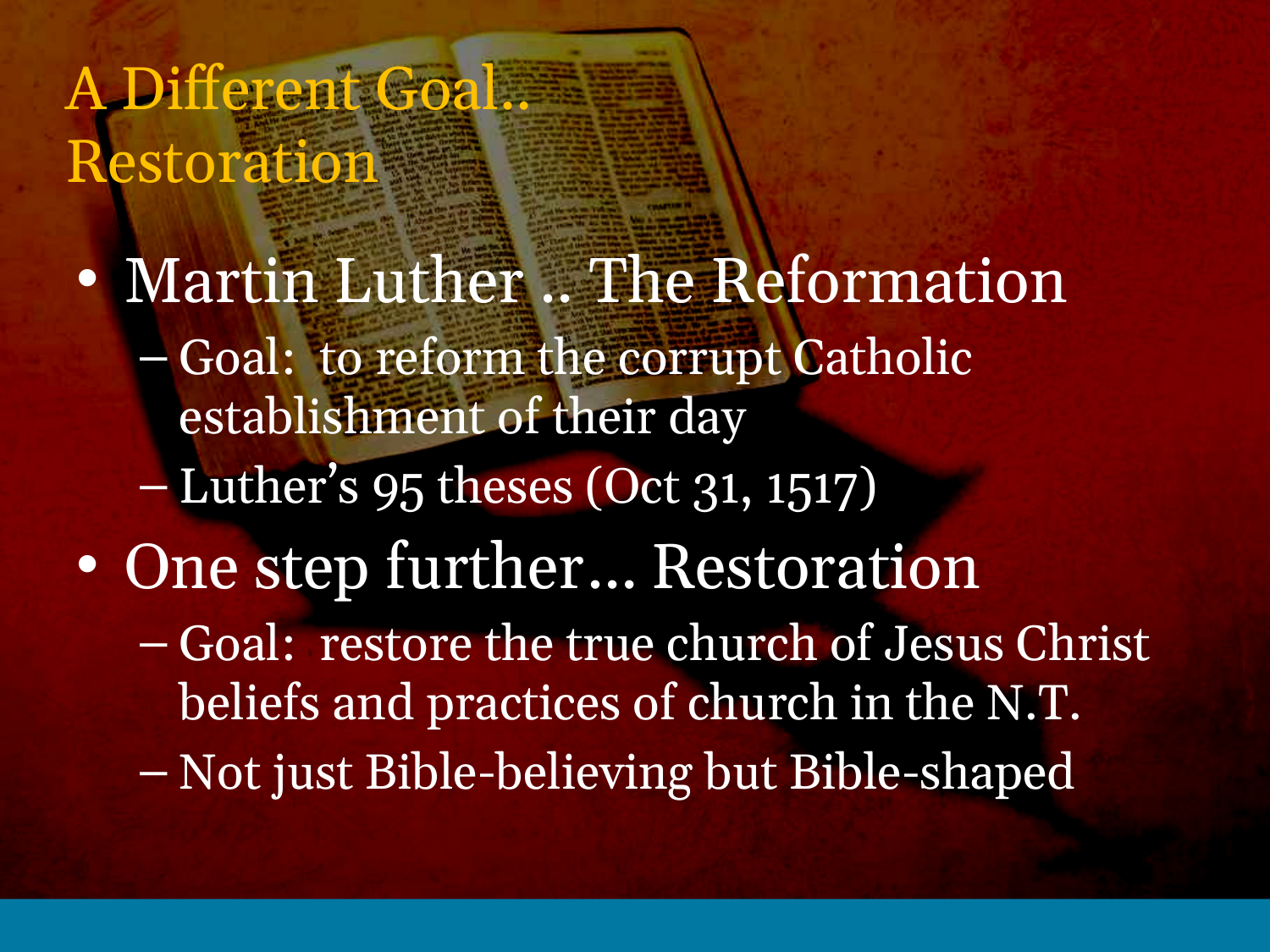

# A Different Goal.. Restoration
Martin Luther .. The Reformation
Goal:  to reform the corrupt Catholic establishment of their day
Luther’s 95 theses (Oct 31, 1517)
One step further… Restoration
Goal:  restore the true church of Jesus Christ  beliefs and practices of church in the N.T.
Not just Bible-believing but Bible-shaped